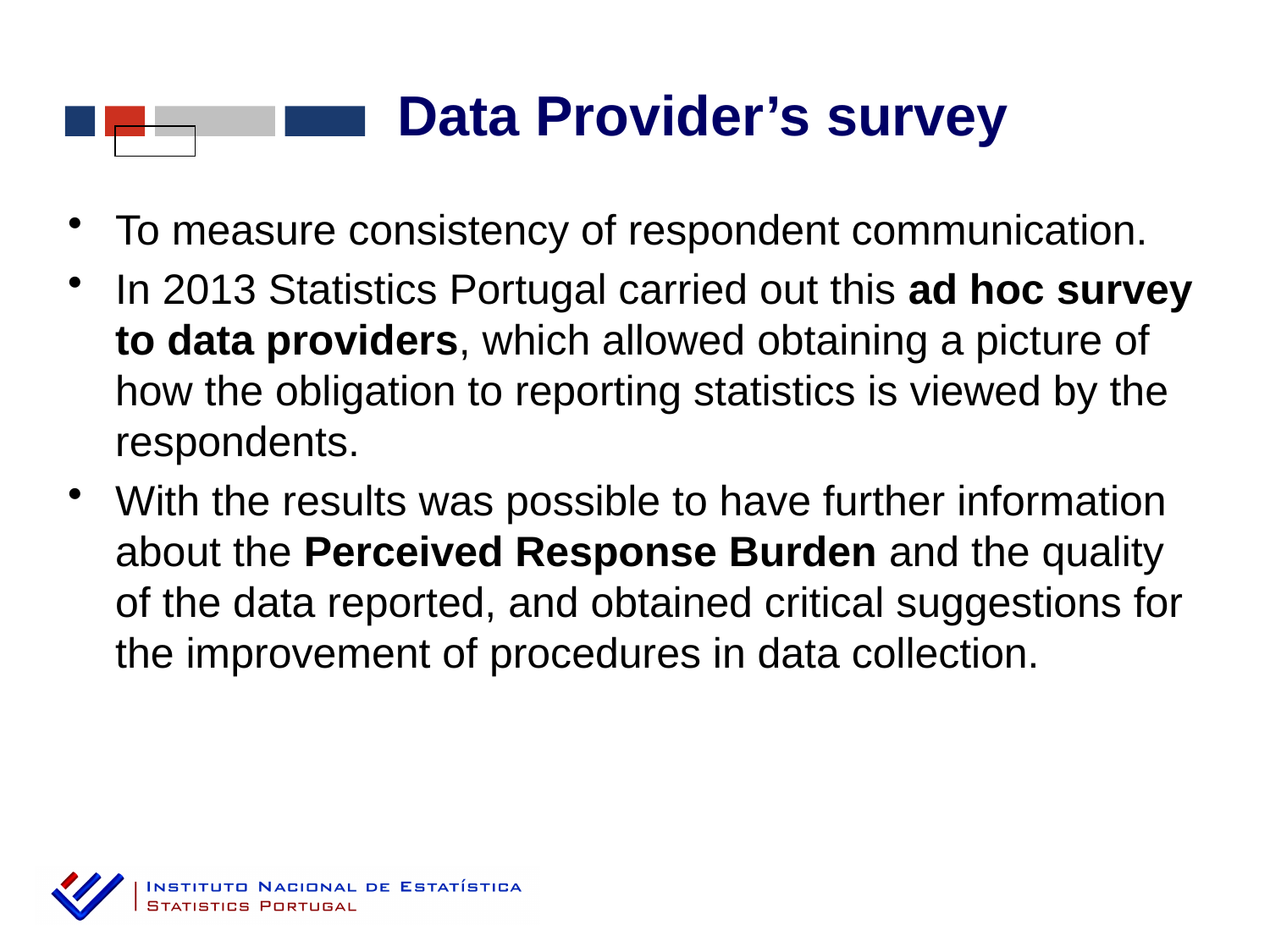

Data Provider’s survey

To measure consistency of respondent communication.
In 2013 Statistics Portugal carried out this ad hoc survey to data providers, which allowed obtaining a picture of how the obligation to reporting statistics is viewed by the respondents.
With the results was possible to have further information about the Perceived Response Burden and the quality of the data reported, and obtained critical suggestions for the improvement of procedures in data collection.